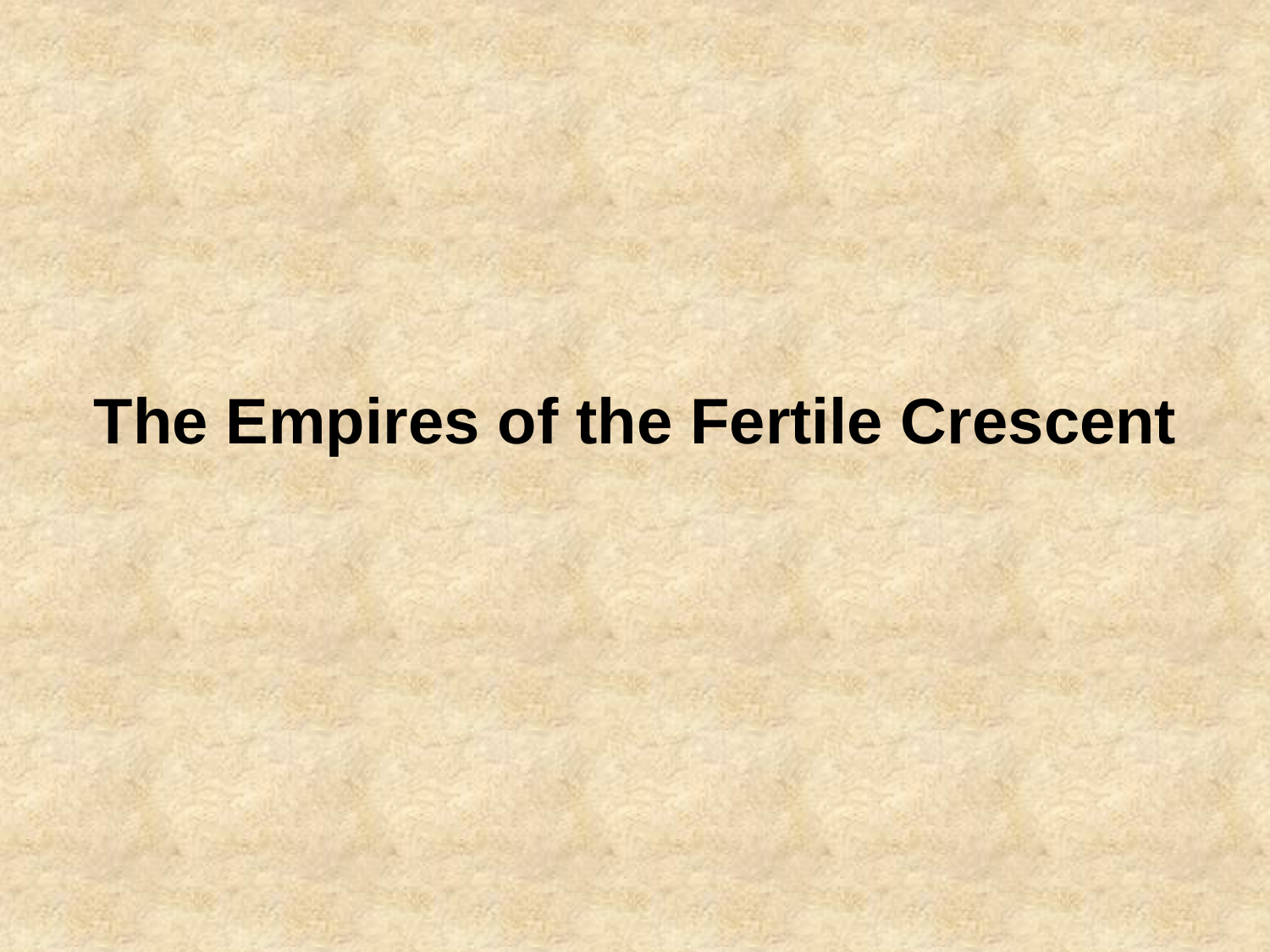

# The Empires of the Fertile Crescent